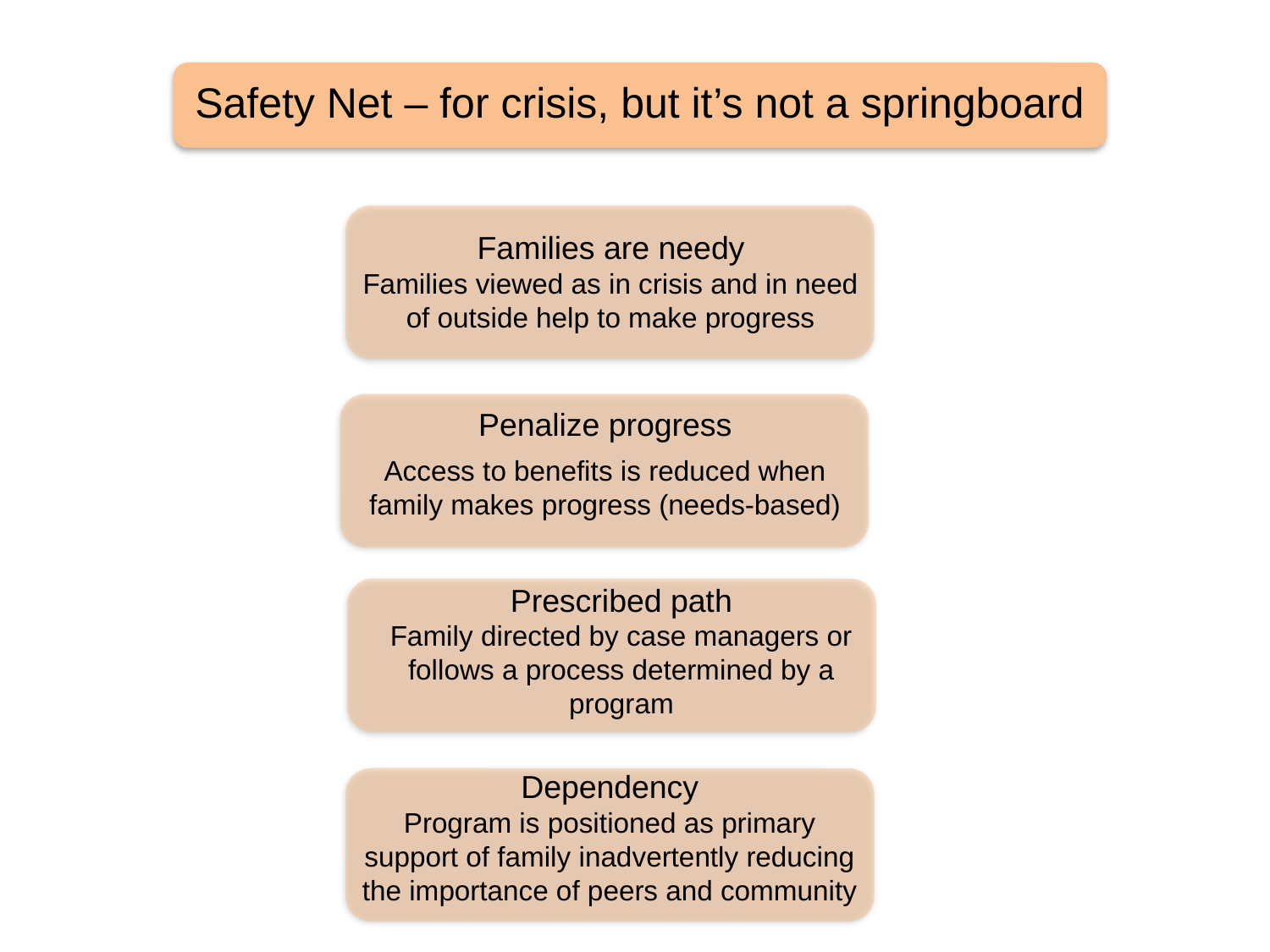

Safety Net – for crisis, but it’s not a springboard

Families are needy
Families viewed as in crisis and in need of outside help to make progress

Penalize progress
Access to benefits is reduced when family makes progress (needs-based)
Prescribed path
Family directed by case managers or follows a process determined by a program

Dependency
Program is positioned as primary support of family inadvertently reducing the importance of peers and community